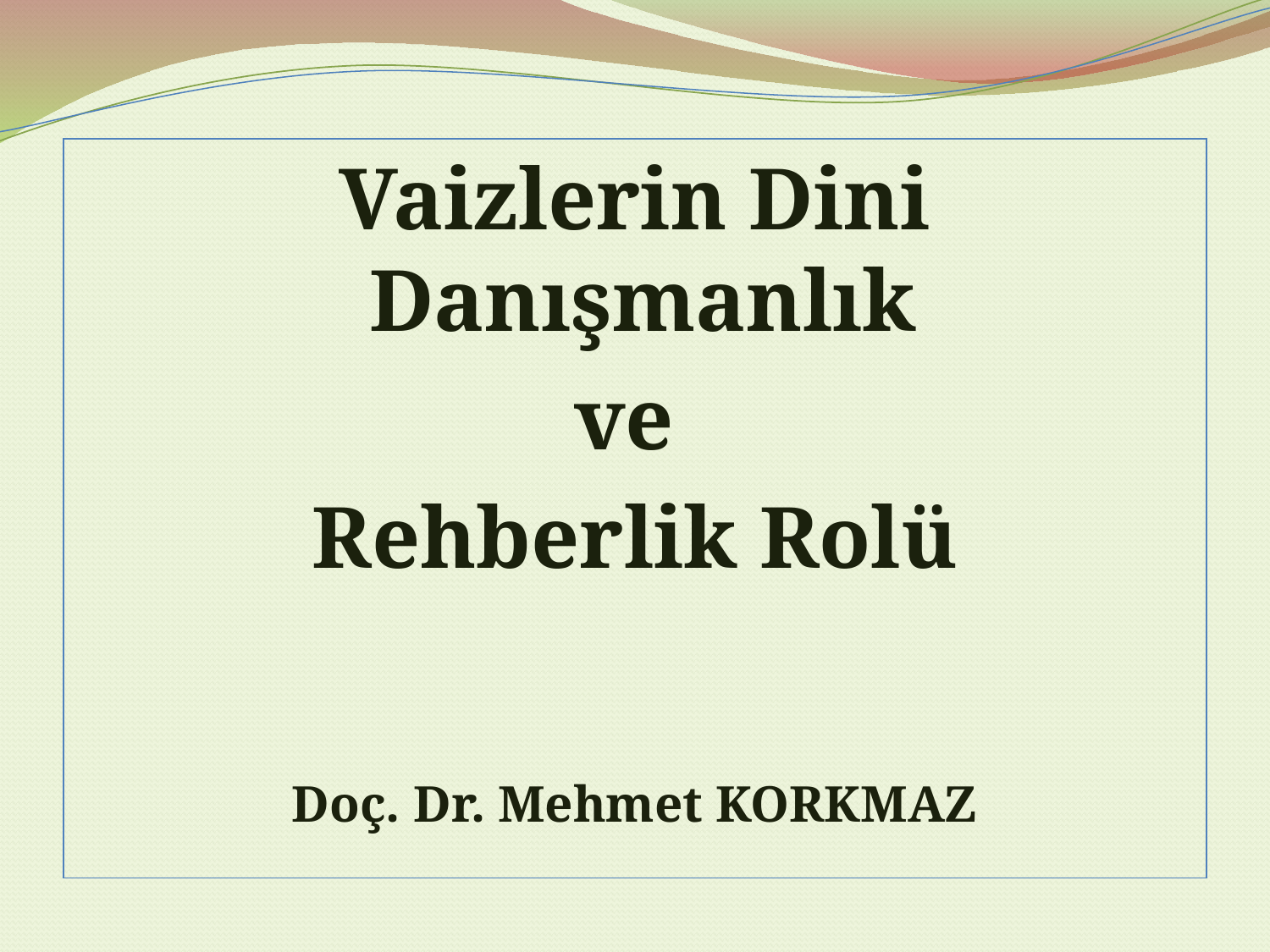

Vaizlerin Dini Danışmanlık
ve
Rehberlik Rolü

Doç. Dr. Mehmet KORKMAZ